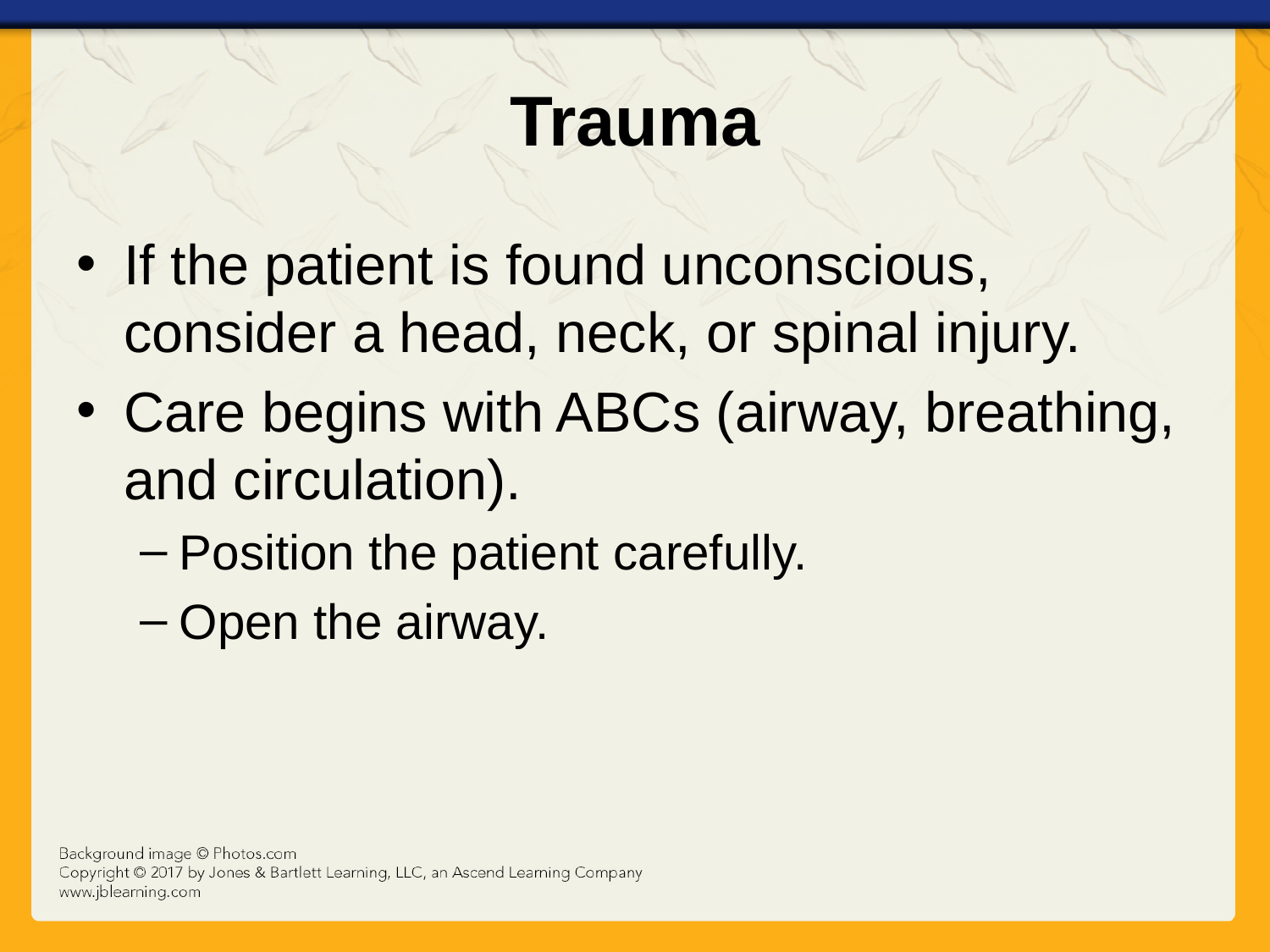

# Trauma
If the patient is found unconscious, consider a head, neck, or spinal injury.
Care begins with ABCs (airway, breathing, and circulation).
Position the patient carefully.
Open the airway.